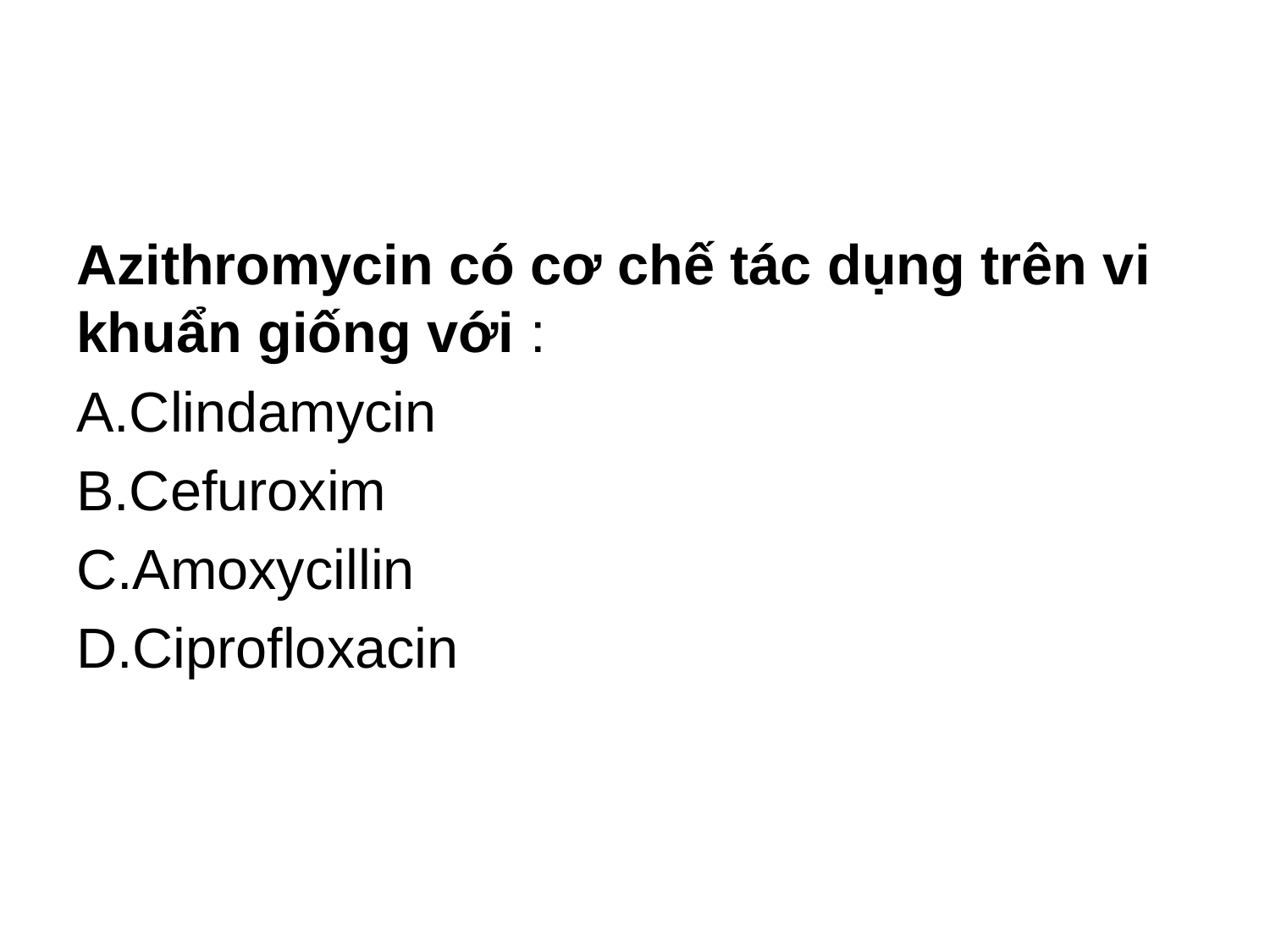

#
Azithromycin có cơ chế tác dụng trên vi khuẩn giống với :
A.Clindamycin
B.Cefuroxim
C.Amoxycillin
D.Ciprofloxacin